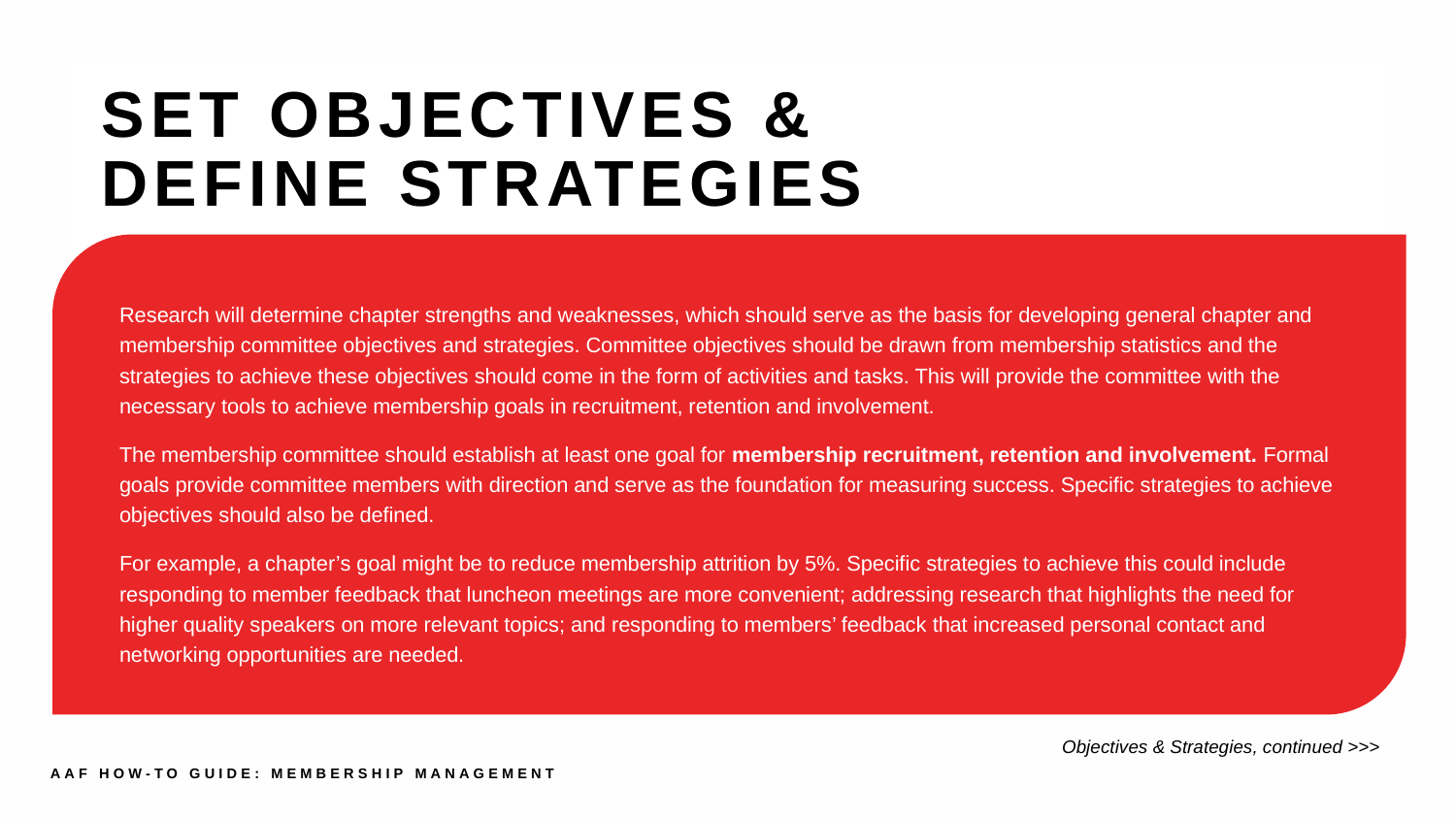

SET OBJECTIVES &
DEFINE STRATEGIES
Research will determine chapter strengths and weaknesses, which should serve as the basis for developing general chapter and membership committee objectives and strategies. Committee objectives should be drawn from membership statistics and the strategies to achieve these objectives should come in the form of activities and tasks. This will provide the committee with the necessary tools to achieve membership goals in recruitment, retention and involvement.
The membership committee should establish at least one goal for membership recruitment, retention and involvement. Formal goals provide committee members with direction and serve as the foundation for measuring success. Specific strategies to achieve objectives should also be defined.
For example, a chapter’s goal might be to reduce membership attrition by 5%. Specific strategies to achieve this could include responding to member feedback that luncheon meetings are more convenient; addressing research that highlights the need for higher quality speakers on more relevant topics; and responding to members’ feedback that increased personal contact and networking opportunities are needed.

Objectives & Strategies, continued >>>